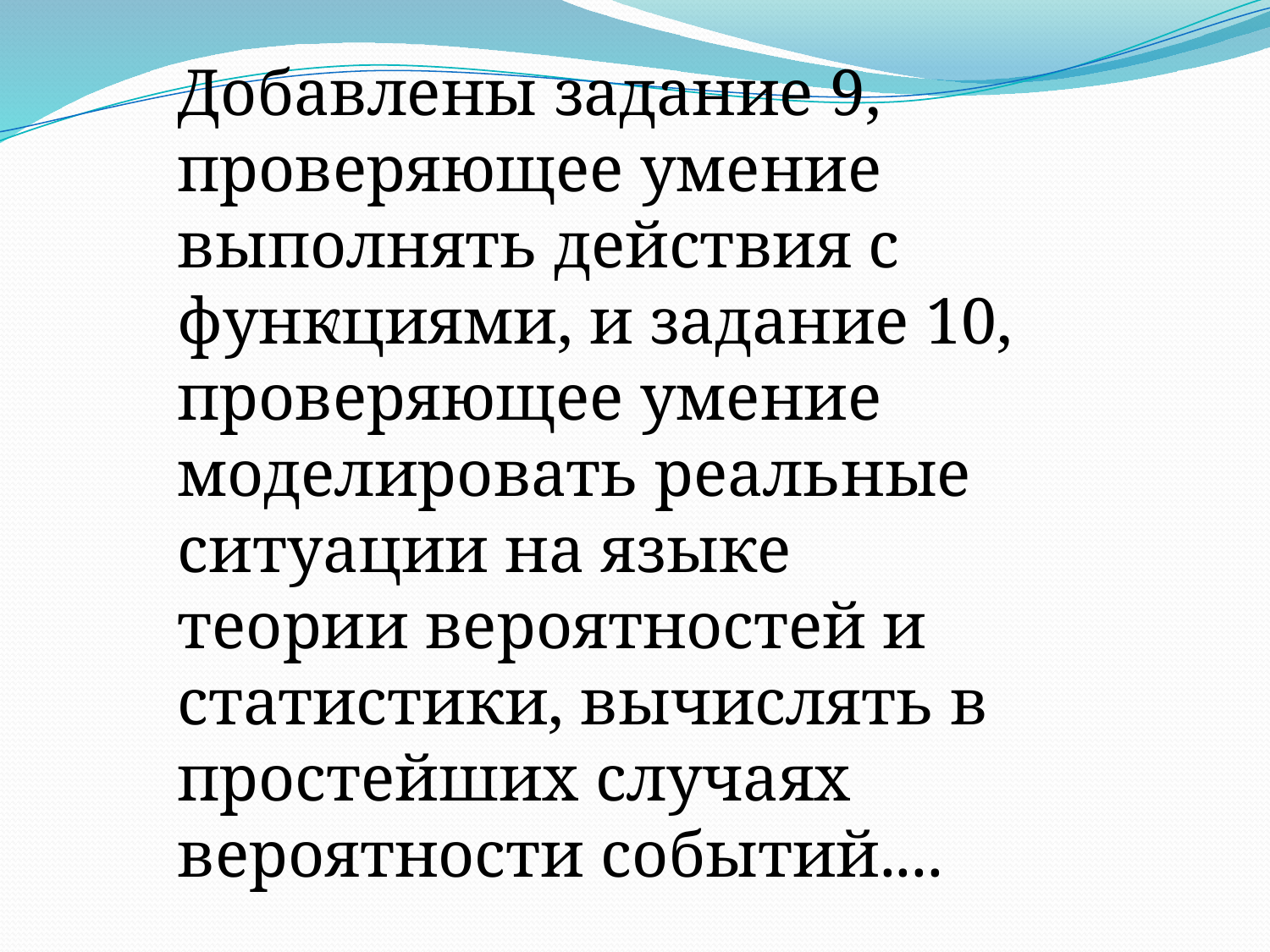

Добавлены задание 9, проверяющее умение выполнять действия с функциями, и задание 10, проверяющее умение моделировать реальные ситуации на языке теории вероятностей и статистики, вычислять в простейших случаях вероятности событий....
/